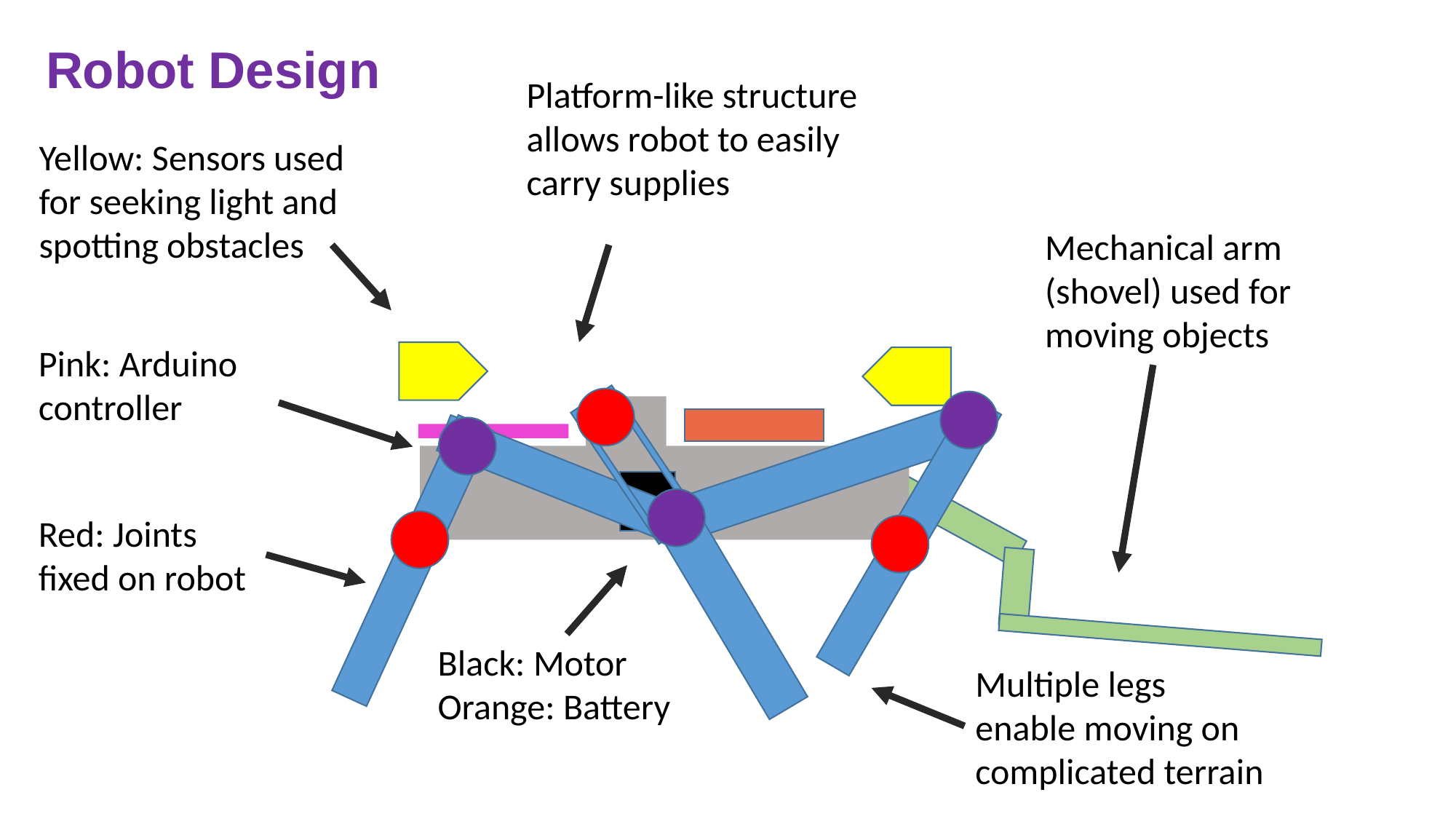

Robot Design
Platform-like structure allows robot to easily carry supplies
Yellow: Sensors used for seeking light and spotting obstacles
Mechanical arm (shovel) used for moving objects
Pink: Arduino controller

Red: Joints fixed on robot
Black: Motor
Orange: Battery
Multiple legs enable moving on complicated terrain